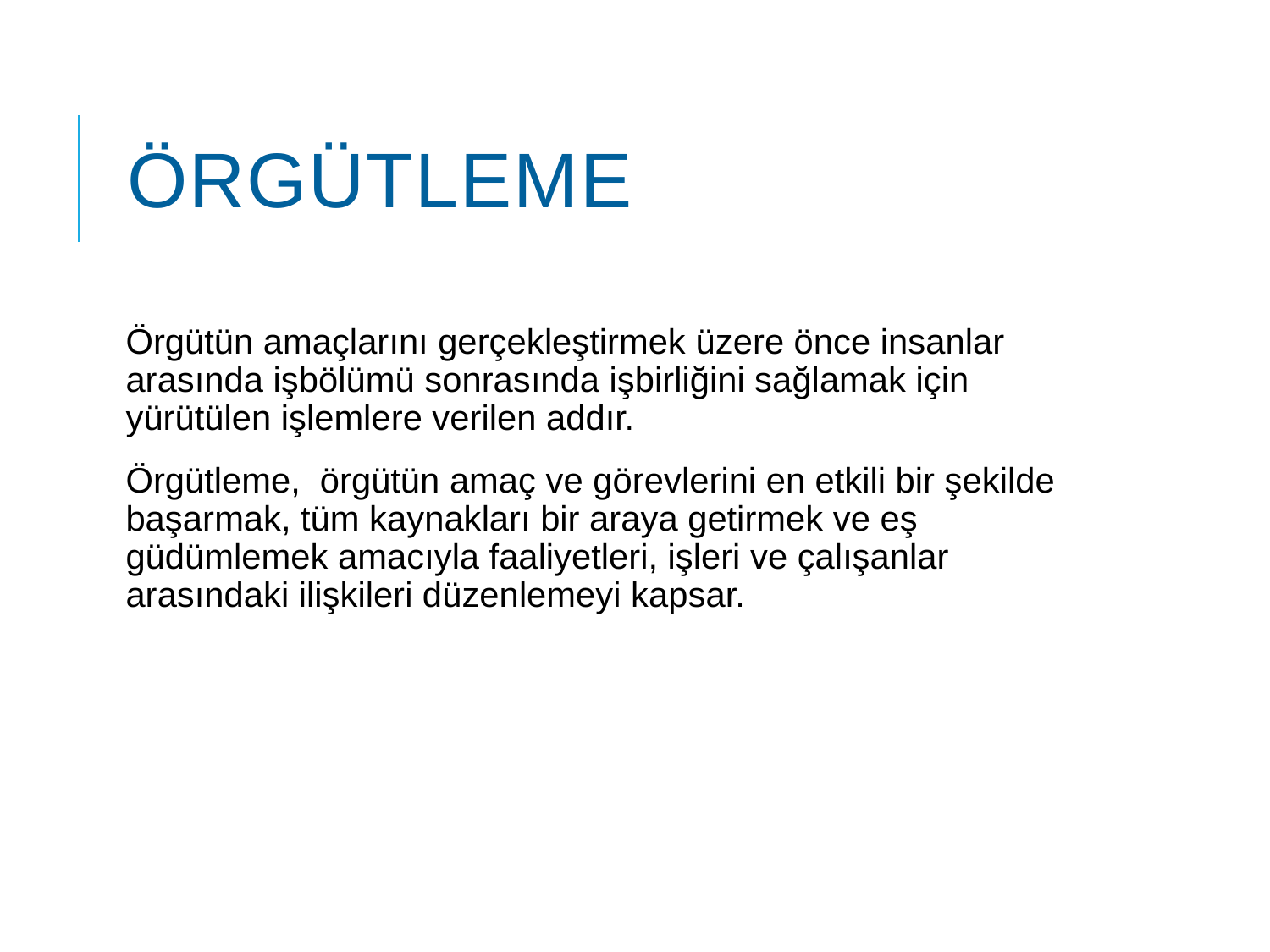

# ÖRGÜTLEME
Örgütün amaçlarını gerçekleştirmek üzere önce insanlar arasında işbölümü sonrasında işbirliğini sağlamak için yürütülen işlemlere verilen addır.
Örgütleme,  örgütün amaç ve görevlerini en etkili bir şekilde başarmak, tüm kaynakları bir araya getirmek ve eş güdümlemek amacıyla faaliyetleri, işleri ve çalışanlar arasındaki ilişkileri düzenlemeyi kapsar.